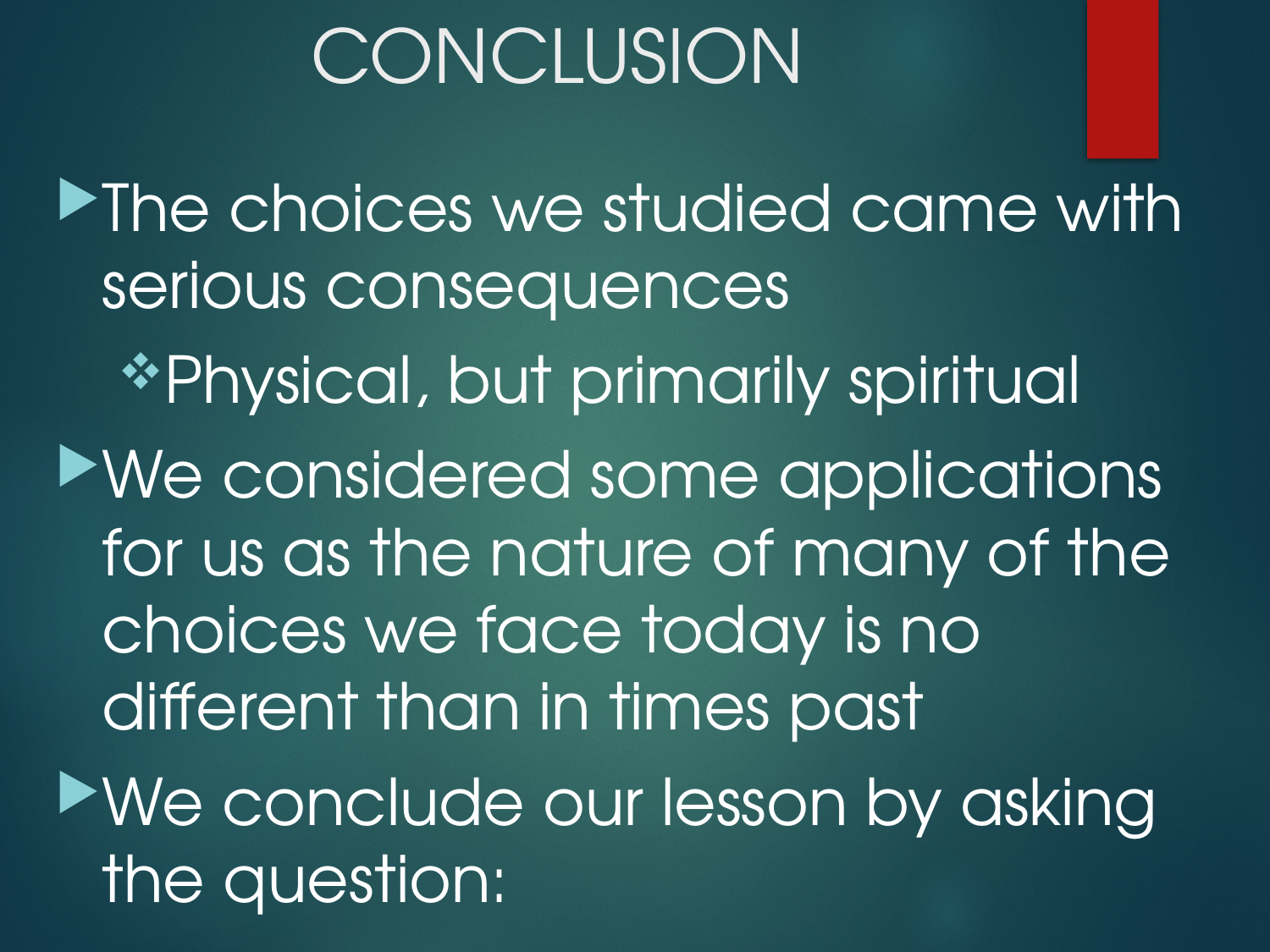

# CONCLUSION
The choices we studied came with serious consequences
Physical, but primarily spiritual
We considered some applications for us as the nature of many of the choices we face today is no different than in times past
We conclude our lesson by asking the question: